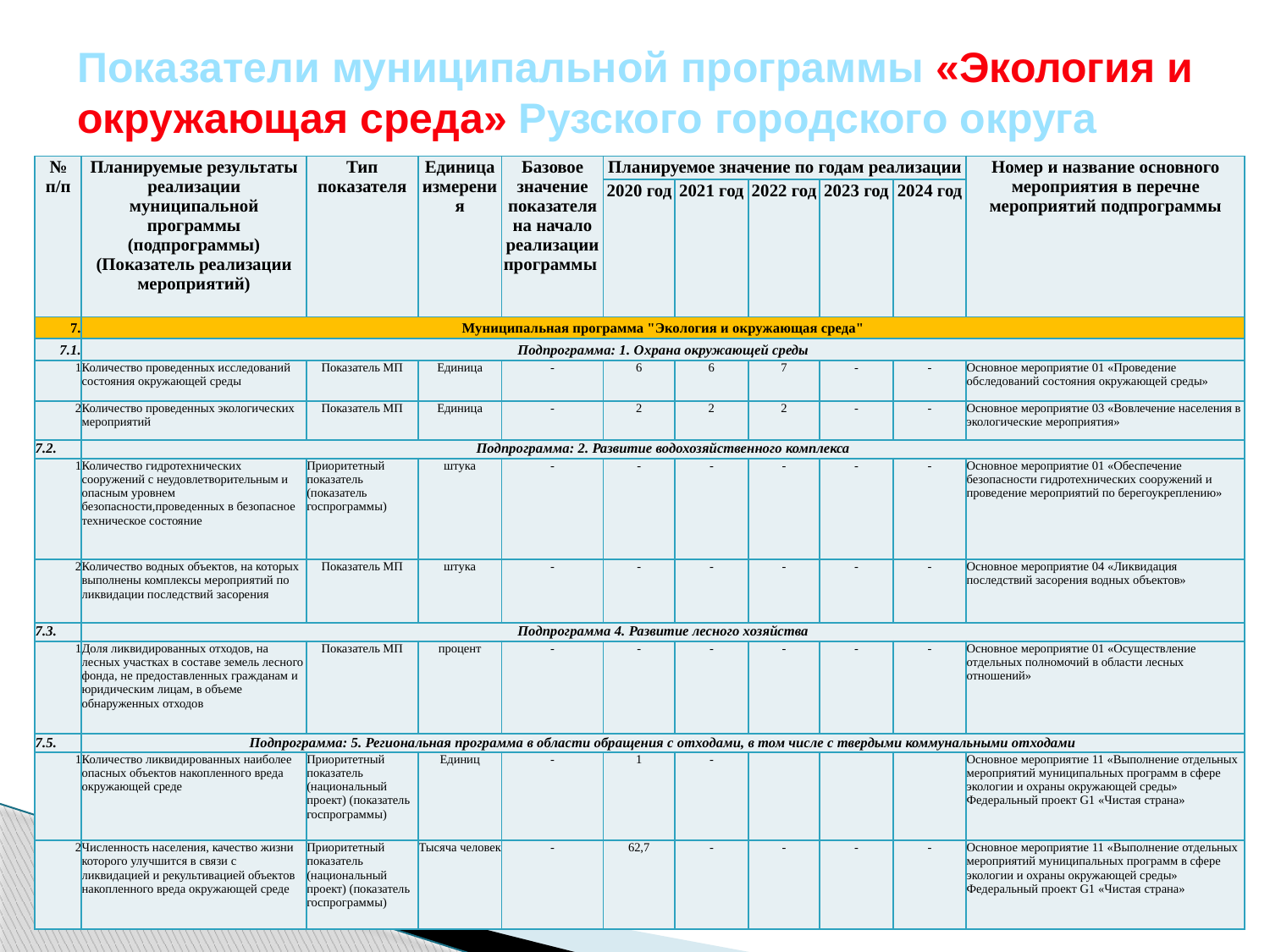

# Показатели муниципальной программы «Экология и окружающая среда» Рузского городского округа
| № п/п | Планируемые результаты реализации муниципальной программы (подпрограммы) (Показатель реализации мероприятий) | Тип показателя | Единица измерения | Базовое значение показателя на начало реализации программы | Планируемое значение по годам реализации |  |  |  |  | Номер и название основного мероприятия в перечне мероприятий подпрограммы |
| --- | --- | --- | --- | --- | --- | --- | --- | --- | --- | --- |
|  |  |  |  |  | 2020 год | 2021 год | 2022 год | 2023 год | 2024 год |  |
| 7. | Муниципальная программа "Экология и окружающая среда" |  |  |  |  |  |  |  |  |  |
| 7.1. | Подпрограмма: 1. Охрана окружающей среды |  |  |  |  |  |  |  |  |  |
| 1 | Количество проведенных исследований состояния окружающей среды | Показатель МП | Единица | - | 6 | 6 | 7 | - | - | Основное мероприятие 01 «Проведение обследований состояния окружающей среды» |
| 2 | Количество проведенных экологических мероприятий | Показатель МП | Единица | - | 2 | 2 | 2 | - | - | Основное мероприятие 03 «Вовлечение населения в экологические мероприятия» |
| 7.2. | Подпрограмма: 2. Развитие водохозяйственного комплекса |  |  |  |  |  |  |  |  |  |
| 1 | Количество гидротехнических сооружений с неудовлетворительным и опасным уровнем безопасности,проведенных в безопасное техническое состояние | Приоритетный показатель (показатель госпрограммы) | штука | - | - | - | - | - | - | Основное мероприятие 01 «Обеспечение безопасности гидротехнических сооружений и проведение мероприятий по берегоукреплению» |
| 2 | Количество водных объектов, на которых выполнены комплексы мероприятий по ликвидации последствий засорения | Показатель МП | штука | - | - | - | - | - | - | Основное мероприятие 04 «Ликвидация последствий засорения водных объектов» |
| 7.3. | Подпрограмма 4. Развитие лесного хозяйства |  |  |  |  |  |  |  |  |  |
| 1 | Доля ликвидированных отходов, на лесных участках в составе земель лесного фонда, не предоставленных гражданам и юридическим лицам, в объеме обнаруженных отходов | Показатель МП | процент | - | - | - | - | - | - | Основное мероприятие 01 «Осуществление отдельных полномочий в области лесных отношений» |
| 7.5. | Подпрограмма: 5. Региональная программа в области обращения с отходами, в том числе с твердыми коммунальными отходами |  |  |  |  |  |  |  |  |  |
| 1 | Количество ликвидированных наиболее опасных объектов накопленного вреда окружающей среде | Приоритетный показатель (национальный проект) (показатель госпрограммы) | Единиц | - | 1 | - |  |  |  | Основное мероприятие 11 «Выполнение отдельных мероприятий муниципальных программ в сфере экологии и охраны окружающей среды» Федеральный проект G1 «Чистая страна» |
| 2 | Численность населения, качество жизни которого улучшится в связи с ликвидацией и рекультивацией объектов накопленного вреда окружающей среде | Приоритетный показатель (национальный проект) (показатель госпрограммы) | Тысяча человек | - | 62,7 | - | - | - | - | Основное мероприятие 11 «Выполнение отдельных мероприятий муниципальных программ в сфере экологии и охраны окружающей среды» Федеральный проект G1 «Чистая страна» |